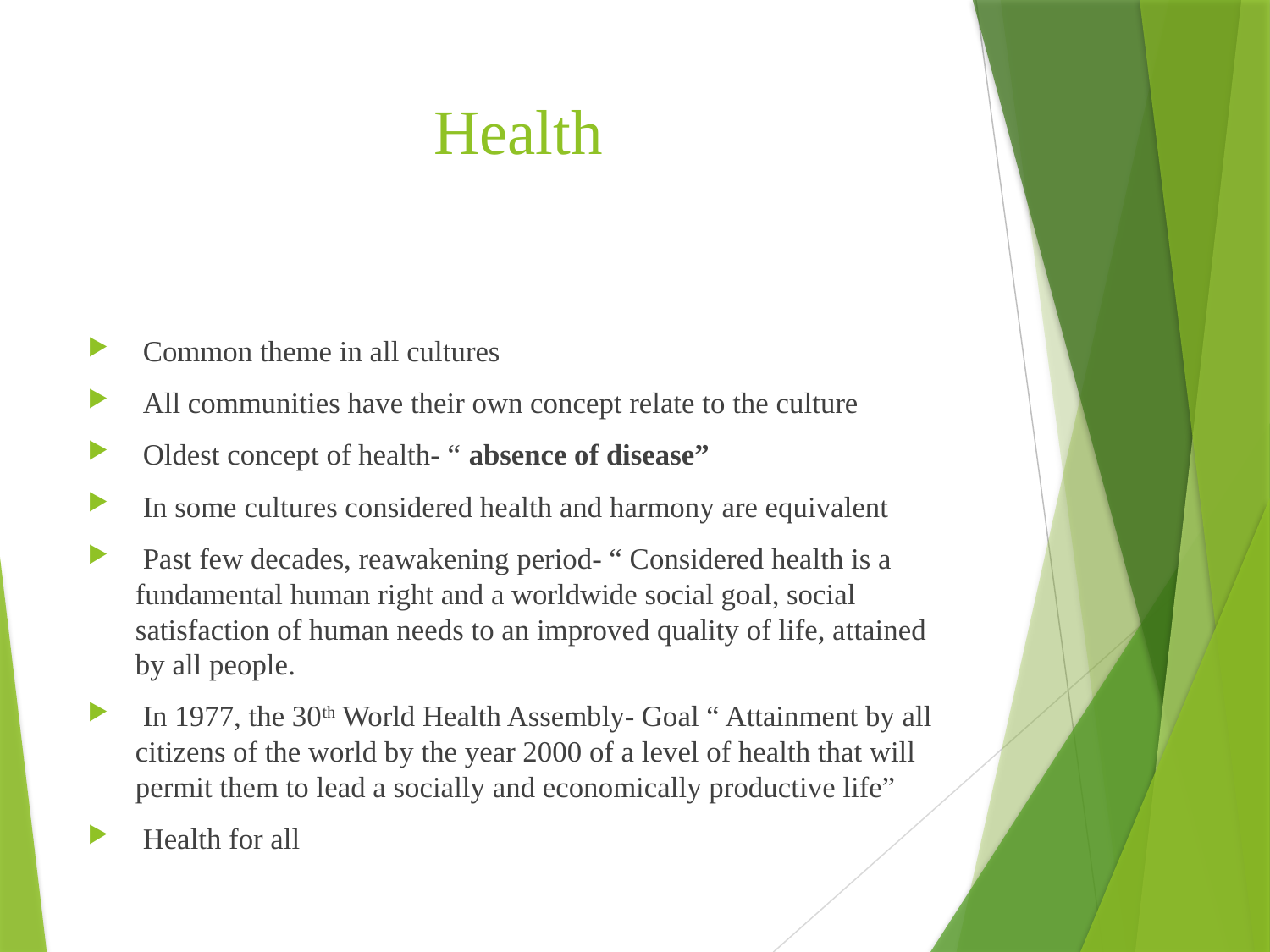

# Health
 Common theme in all cultures
 All communities have their own concept relate to the culture
 Oldest concept of health- “ absence of disease”
 In some cultures considered health and harmony are equivalent
 Past few decades, reawakening period- “ Considered health is a fundamental human right and a worldwide social goal, social satisfaction of human needs to an improved quality of life, attained by all people.
 In 1977, the 30th World Health Assembly- Goal “ Attainment by all citizens of the world by the year 2000 of a level of health that will permit them to lead a socially and economically productive life”
 Health for all